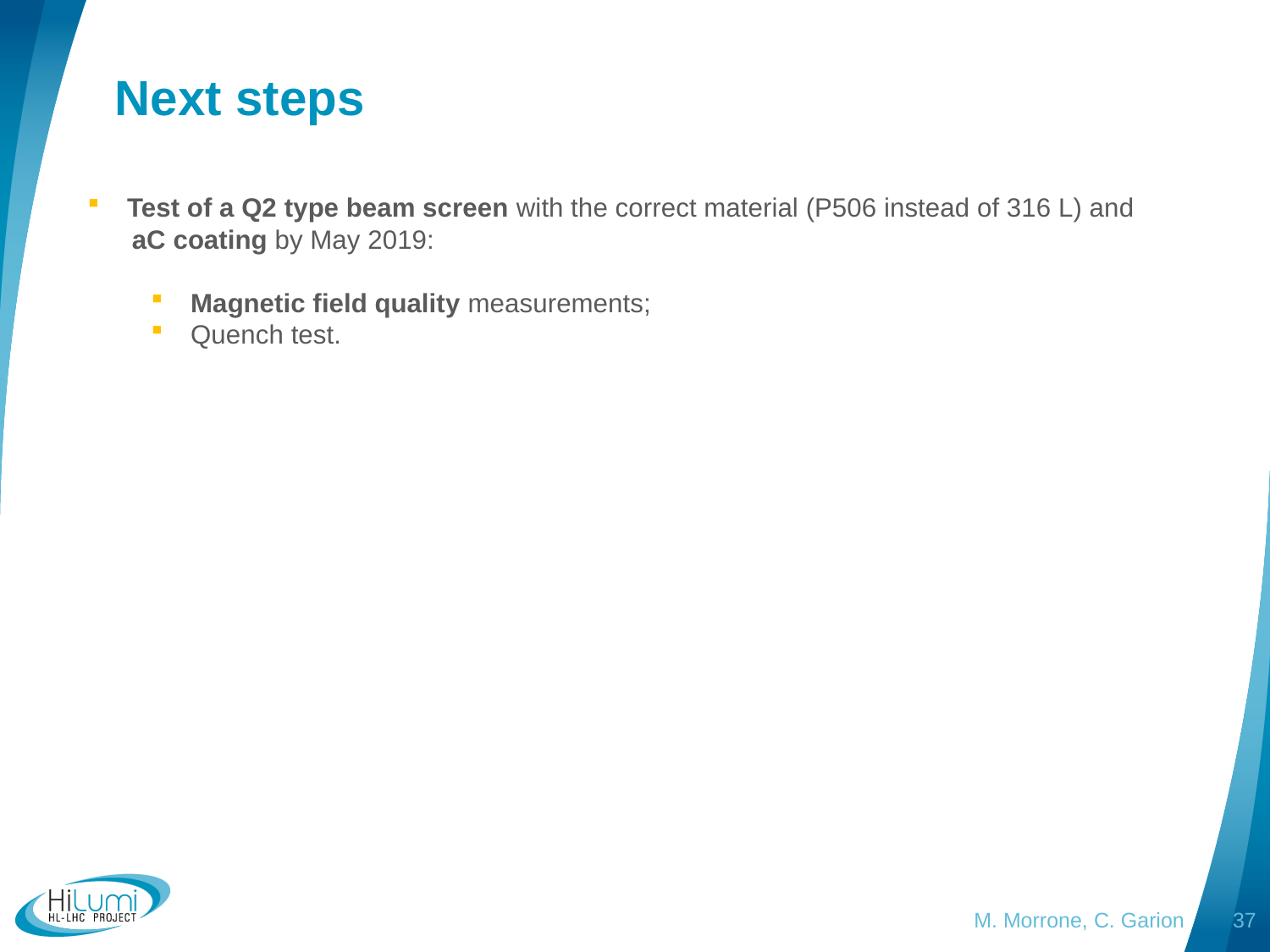

Next steps

Test of a Q2 type beam screen with the correct material (P506 instead of 316 L) and
      aC coating by May 2019:

Magnetic field quality measurements;
Quench test.

M. Morrone, C. Garion
37